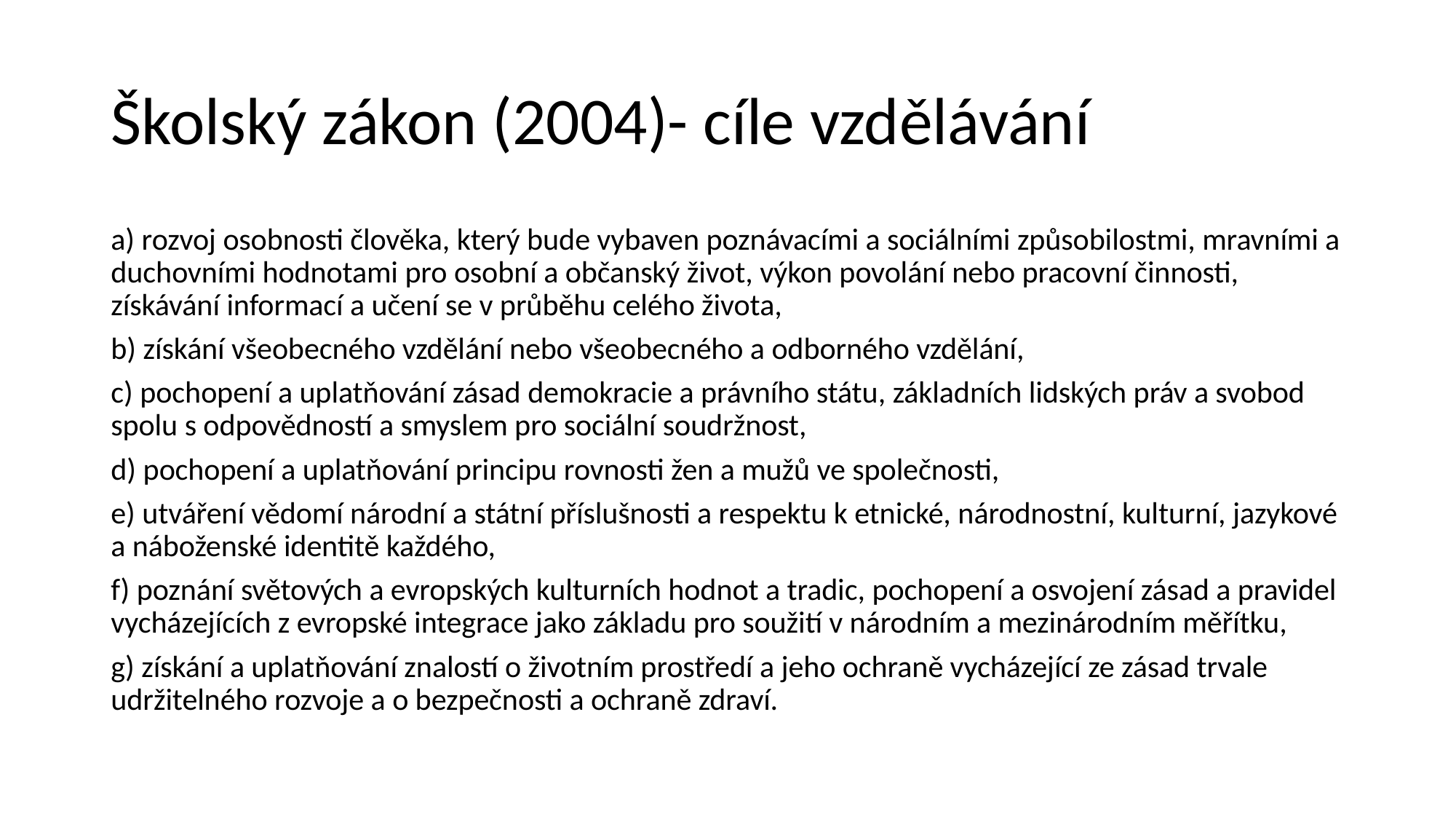

# Školský zákon (2004)- cíle vzdělávání
a) rozvoj osobnosti člověka, který bude vybaven poznávacími a sociálními způsobilostmi, mravními a duchovními hodnotami pro osobní a občanský život, výkon povolání nebo pracovní činnosti, získávání informací a učení se v průběhu celého života,
b) získání všeobecného vzdělání nebo všeobecného a odborného vzdělání,
c) pochopení a uplatňování zásad demokracie a právního státu, základních lidských práv a svobod spolu s odpovědností a smyslem pro sociální soudržnost,
d) pochopení a uplatňování principu rovnosti žen a mužů ve společnosti,
e) utváření vědomí národní a státní příslušnosti a respektu k etnické, národnostní, kulturní, jazykové a náboženské identitě každého,
f) poznání světových a evropských kulturních hodnot a tradic, pochopení a osvojení zásad a pravidel vycházejících z evropské integrace jako základu pro soužití v národním a mezinárodním měřítku,
g) získání a uplatňování znalostí o životním prostředí a jeho ochraně vycházející ze zásad trvale udržitelného rozvoje a o bezpečnosti a ochraně zdraví.